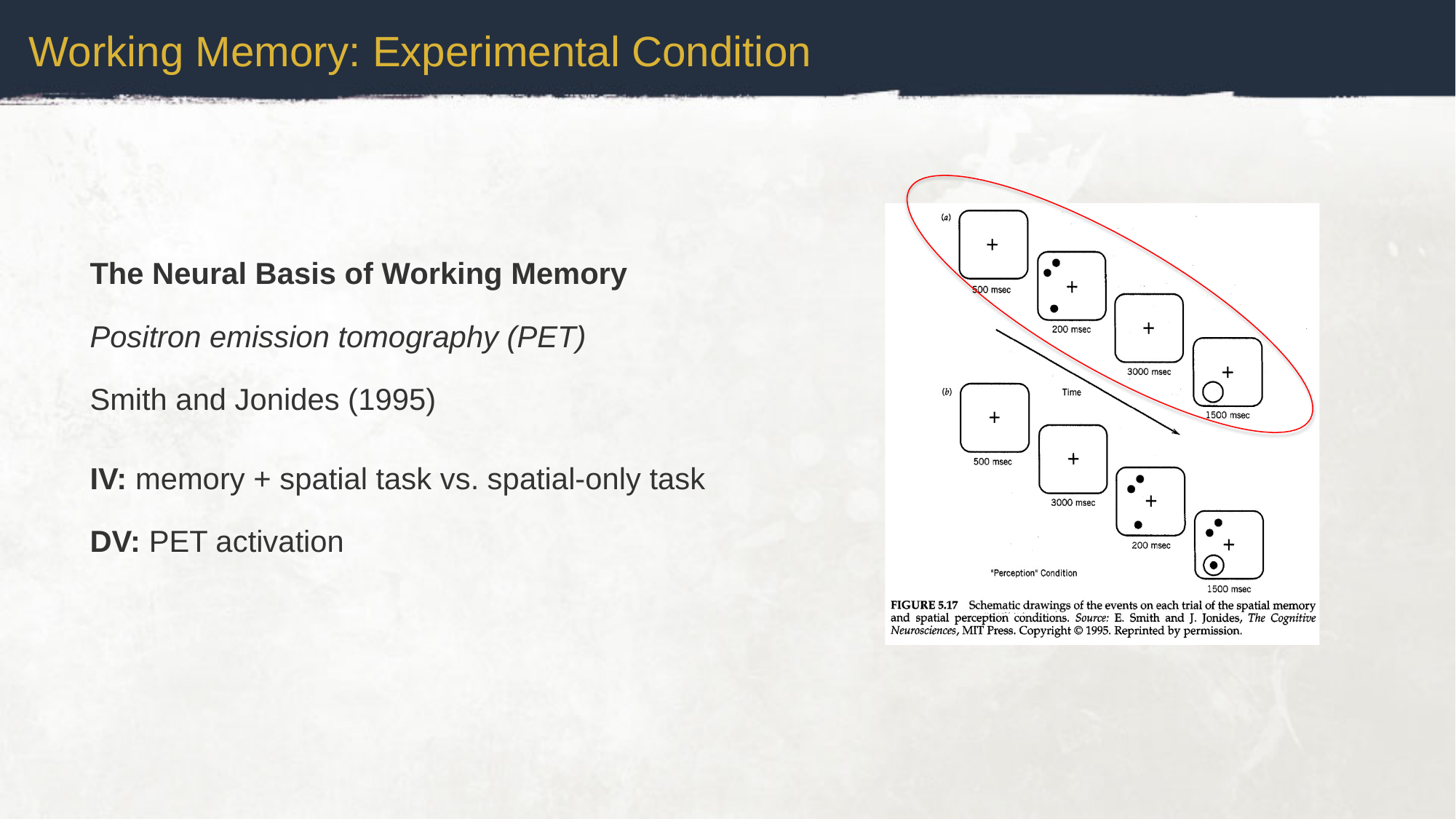

Working Memory: Experimental Condition

The Neural Basis of Working Memory
Positron emission tomography (PET)
Smith and Jonides (1995)
IV: memory + spatial task vs. spatial-only task
DV: PET activation